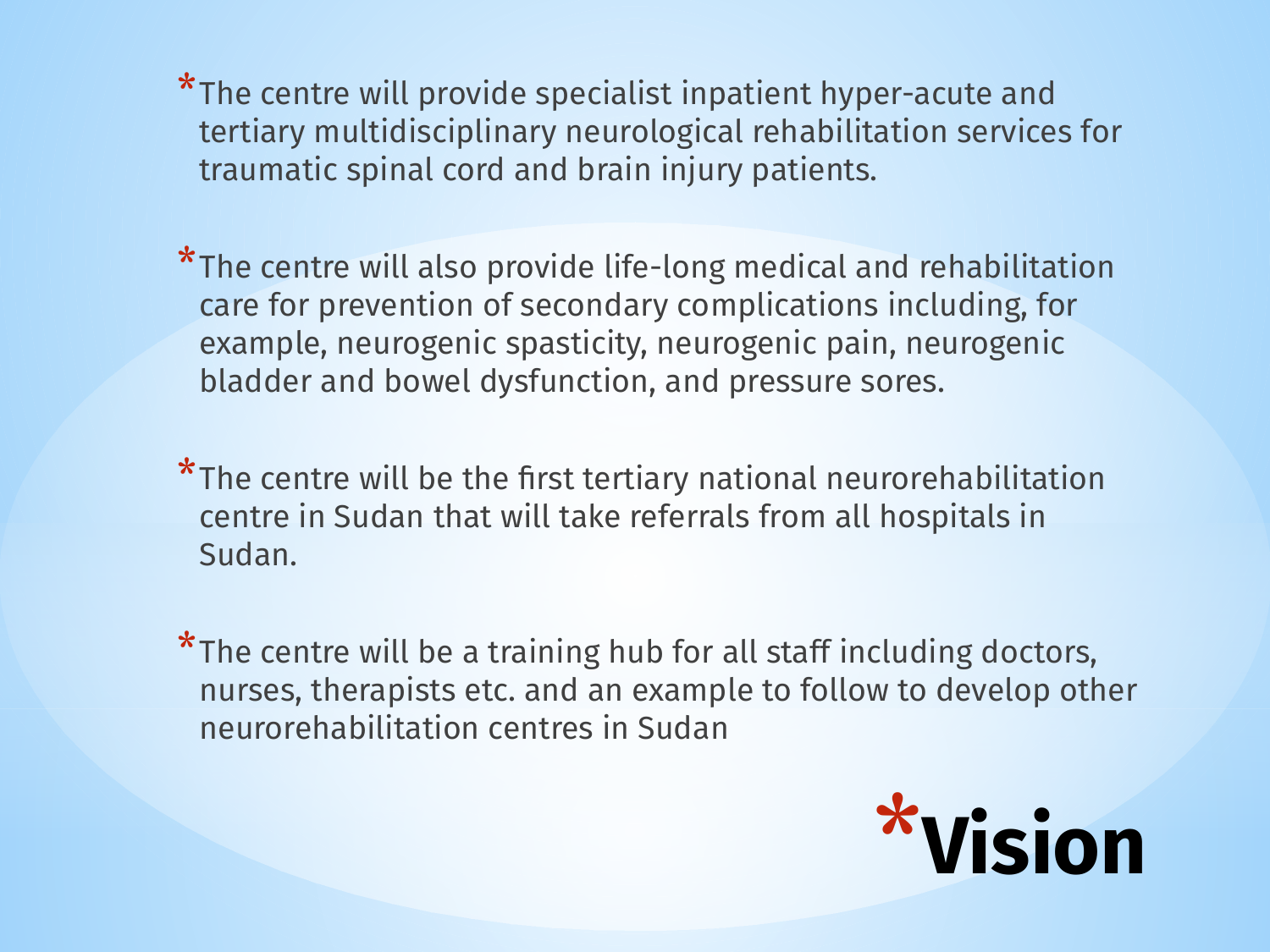

The centre will provide specialist inpatient hyper-acute and tertiary multidisciplinary neurological rehabilitation services for traumatic spinal cord and brain injury patients.

The centre will also provide life-long medical and rehabilitation care for prevention of secondary complications including, for example, neurogenic spasticity, neurogenic pain, neurogenic bladder and bowel dysfunction, and pressure sores.

The centre will be the first tertiary national neurorehabilitation centre in Sudan that will take referrals from all hospitals in Sudan.

The centre will be a training hub for all staff including doctors, nurses, therapists etc. and an example to follow to develop other neurorehabilitation centres in Sudan

# Vision